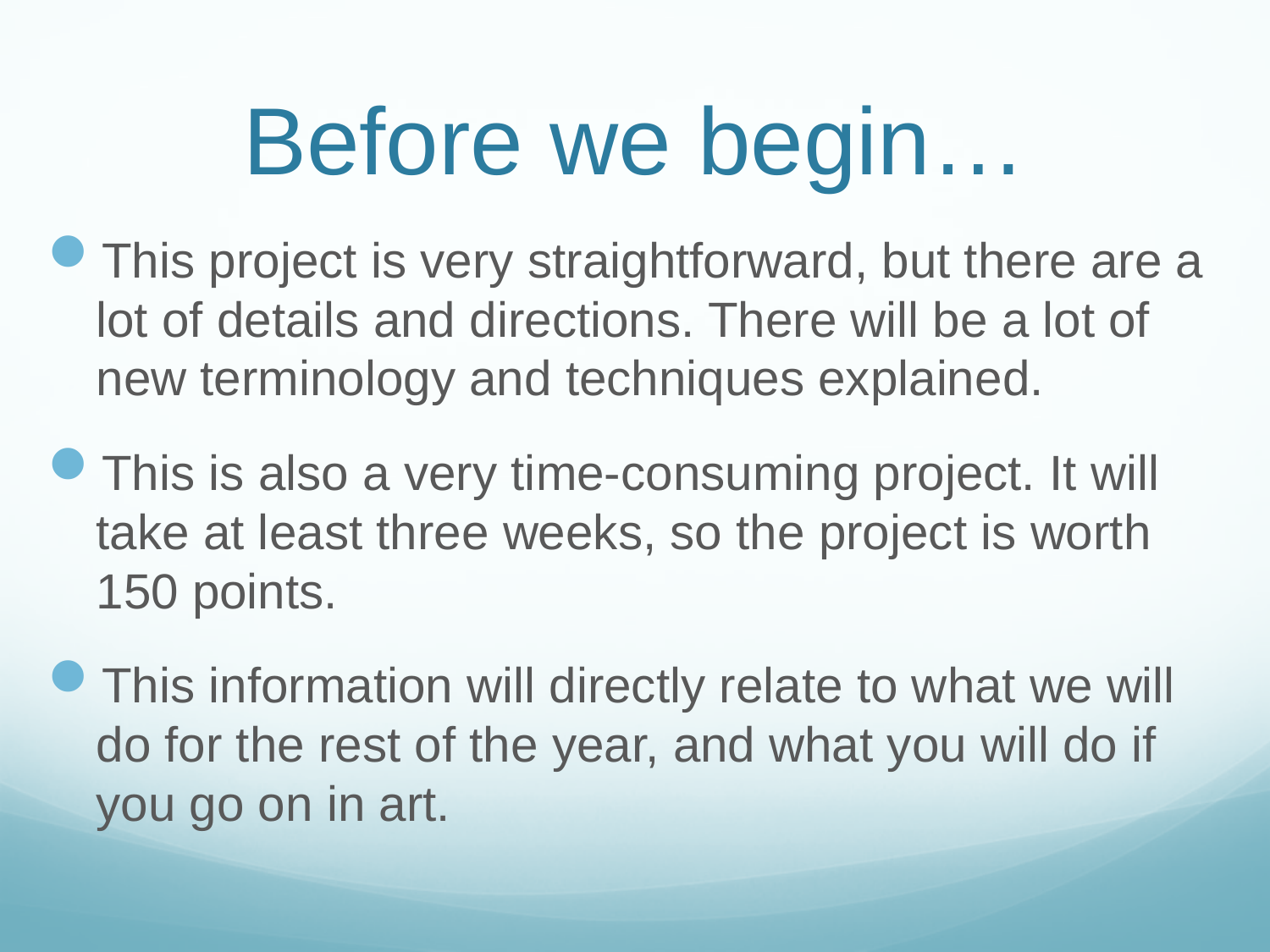

# Before we begin…
This project is very straightforward, but there are a lot of details and directions. There will be a lot of new terminology and techniques explained.
This is also a very time-consuming project. It will take at least three weeks, so the project is worth 150 points.
This information will directly relate to what we will do for the rest of the year, and what you will do if you go on in art.